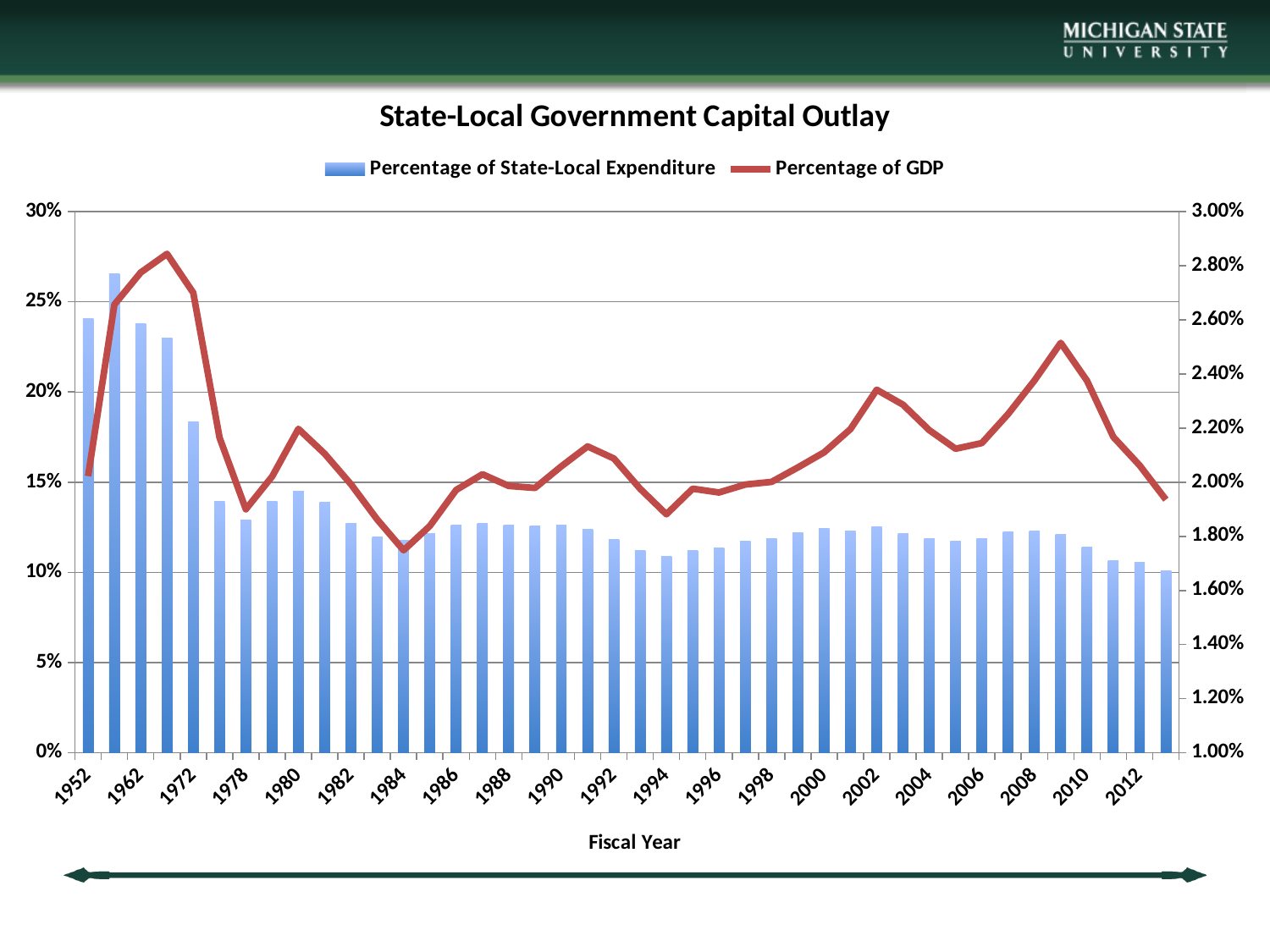

### Chart: State-Local Government Capital Outlay

| Category |  |  |
|---|---|---|
| 1952.0 | 0.240935748307034 | 0.0202230078868643 |
| 1957.0 | 0.265425201563061 | 0.0265666308696568 |
| 1962.0 | 0.238011538407019 | 0.0277491323748141 |
| 1967.0 | 0.229725802671666 | 0.0284391319484739 |
| 1972.0 | 0.18337968489342 | 0.0270014574235808 |
| 1977.0 | 0.139127629676625 | 0.0216464261744966 |
| 1978.0 | 0.129096975087518 | 0.018997384791649 |
| 1979.0 | 0.139304950407621 | 0.0202104718665704 |
| 1980.0 | 0.144891346265452 | 0.02197152069869 |
| 1981.0 | 0.138788301022958 | 0.0210515344129555 |
| 1982.0 | 0.127031382168659 | 0.0199220059790732 |
| 1983.0 | 0.119530844626465 | 0.0186178771886424 |
| 1984.0 | 0.117686374855528 | 0.0174816165515876 |
| 1985.0 | 0.121446282516524 | 0.0183813159408287 |
| 1986.0 | 0.126108359123728 | 0.019710994945754 |
| 1987.0 | 0.127202052665522 | 0.0202952190875118 |
| 1988.0 | 0.126165393819343 | 0.019860581997487 |
| 1989.0 | 0.125657513470807 | 0.0197860734927621 |
| 1990.0 | 0.126136646609474 | 0.0205869618369122 |
| 1991.0 | 0.123816305168835 | 0.0213233268545513 |
| 1992.0 | 0.118017195703007 | 0.0208768677075528 |
| 1993.0 | 0.111968901420133 | 0.019756537863259 |
| 1994.0 | 0.108757427097043 | 0.0188130531687828 |
| 1995.0 | 0.112058740705428 | 0.0197597147740765 |
| 1996.0 | 0.113699958086251 | 0.019618155230735 |
| 1997.0 | 0.117361687333286 | 0.0199121686705001 |
| 1998.0 | 0.118924006407307 | 0.0200096155877305 |
| 1999.0 | 0.12207285321648 | 0.0205456137299961 |
| 2000.0 | 0.124252976428049 | 0.0211052067128189 |
| 2001.0 | 0.122821968584781 | 0.0219602819672748 |
| 2002.0 | 0.125306716238888 | 0.0234180259621954 |
| 2003.0 | 0.121615759001199 | 0.0228655011424153 |
| 2004.0 | 0.118720509809149 | 0.0219225820169614 |
| 2005.0 | 0.117409538772101 | 0.0212363895613921 |
| 2006.0 | 0.118756513599152 | 0.021446469157543 |
| 2007.0 | 0.122230773641488 | 0.0225207865253909 |
| 2008.0 | 0.123156893842503 | 0.0237597253135488 |
| 2009.0 | 0.121117927695525 | 0.0251487198568526 |
| 2010.0 | 0.114098618377812 | 0.0237521579214669 |
| 2011.0 | 0.10645091454101 | 0.0216743456266634 |
| 2012.0 | 0.105655262185262 | 0.0206229088905808 |
| 2013.0 | 0.100814867365559 | 0.0193547626636312 |